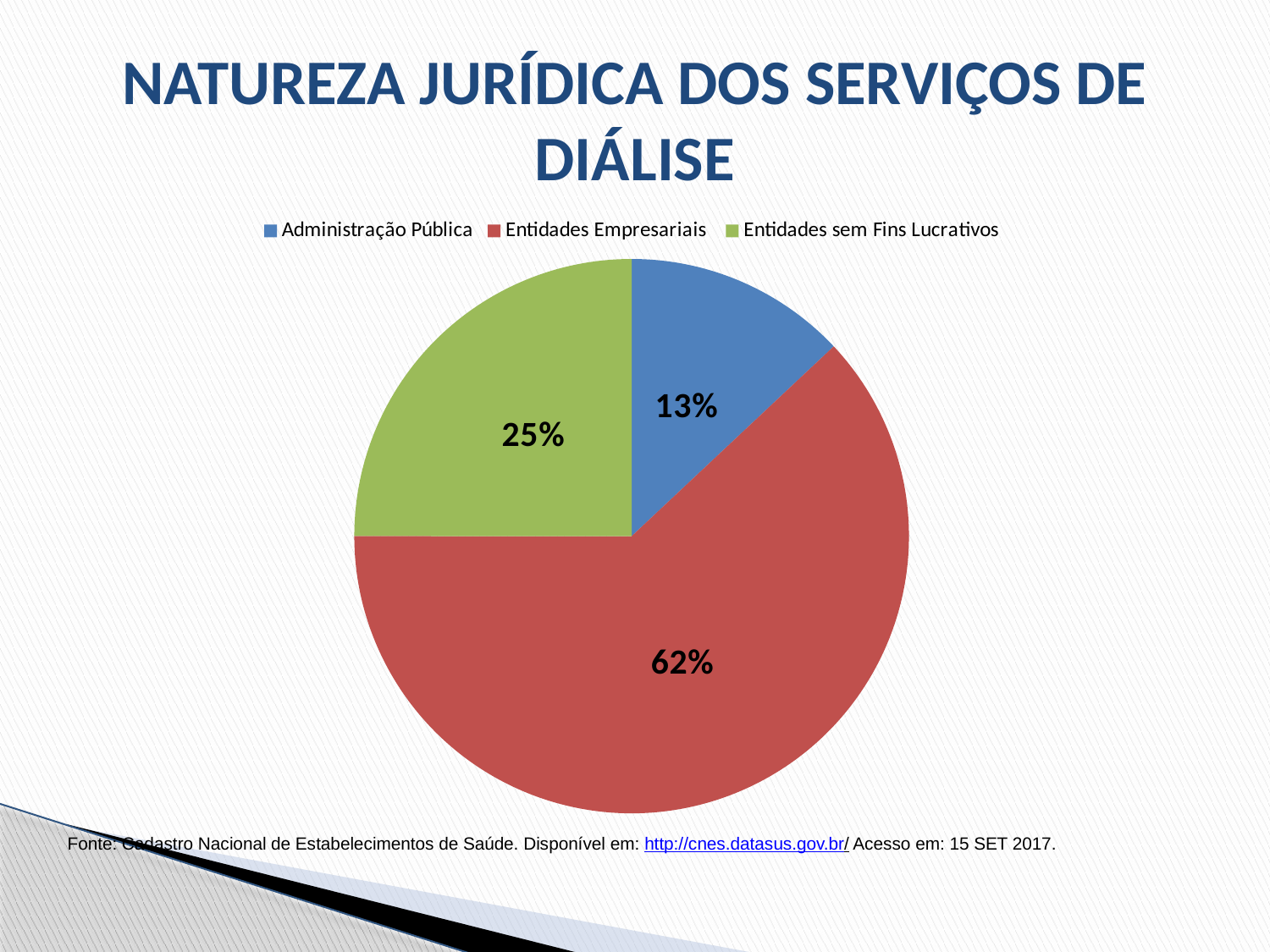

# NATUREZA JURÍDICA DOS SERVIÇOS DE DIÁLISE

### Chart

| Category |  |
|---|---|
| Administração Pública | 0.13 |
| Entidades Empresariais  | 0.62 |
| Entidades sem Fins Lucrativos | 0.25 |
Fonte: Cadastro Nacional de Estabelecimentos de Saúde. Disponível em: http://cnes.datasus.gov.br/ Acesso em: 15 SET 2017.